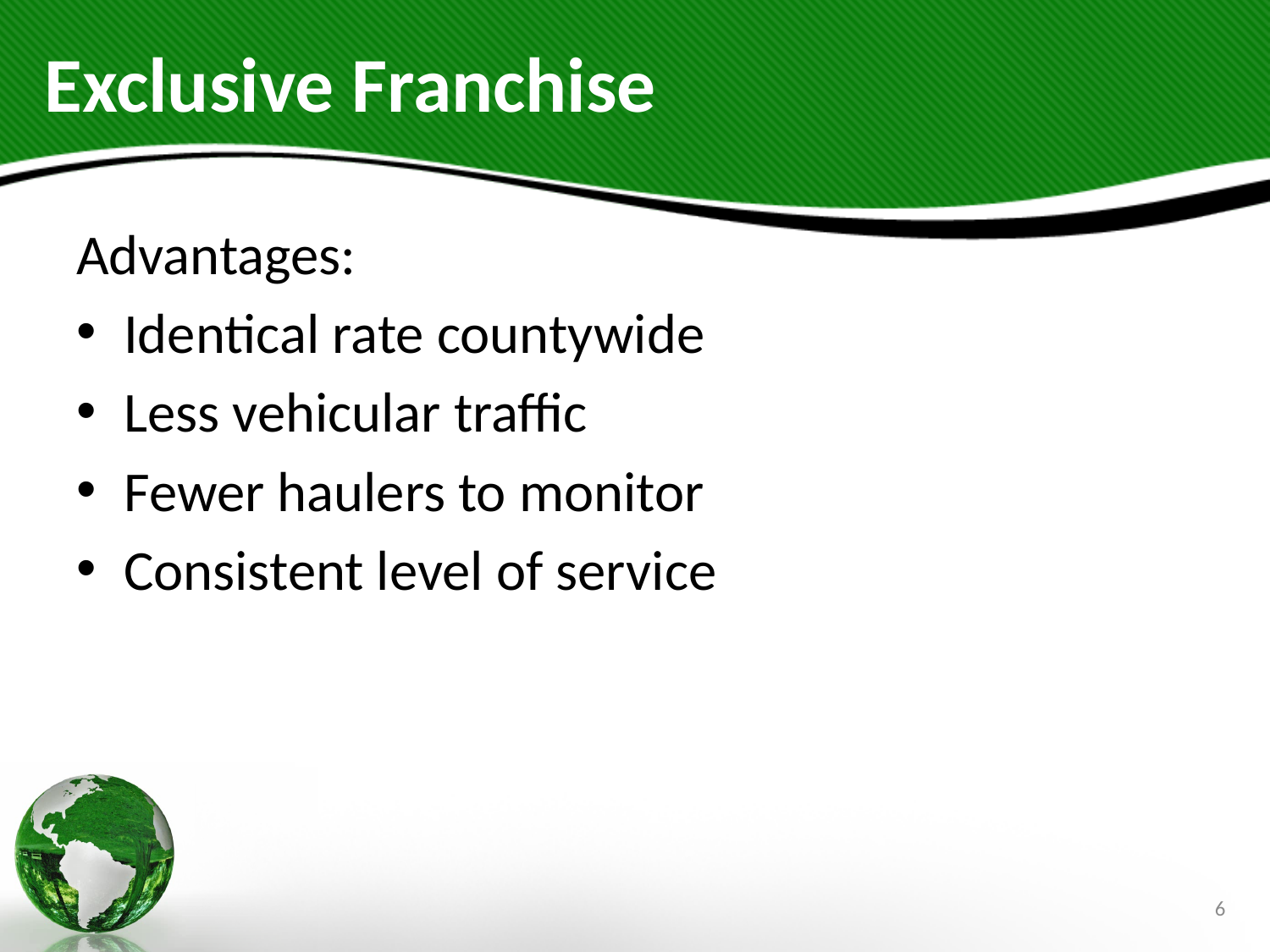

# Exclusive Franchise
Advantages:
Identical rate countywide
Less vehicular traffic
Fewer haulers to monitor
Consistent level of service

6